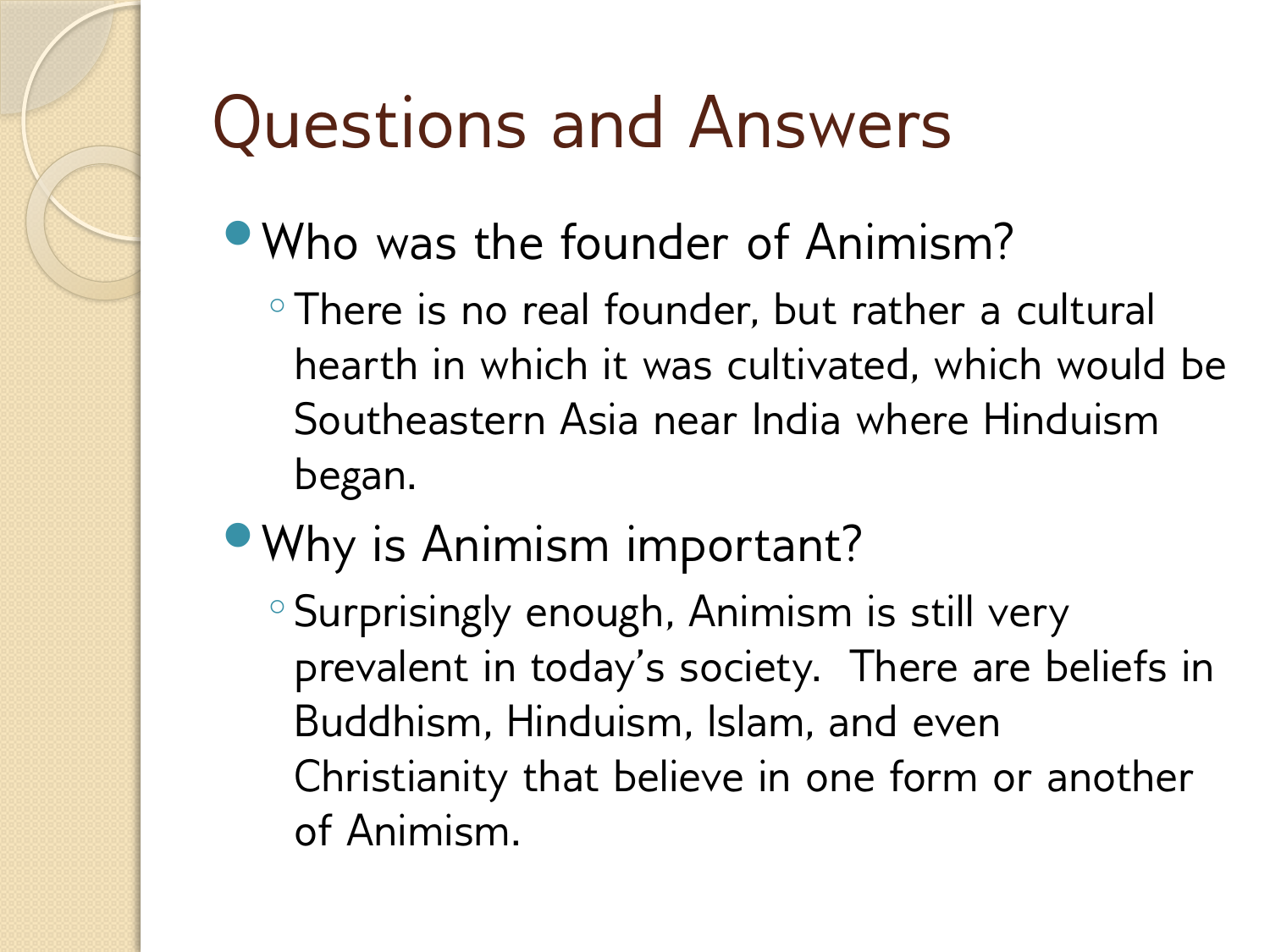

# Questions and Answers
Who was the founder of Animism?
There is no real founder, but rather a cultural hearth in which it was cultivated, which would be Southeastern Asia near India where Hinduism began.
Why is Animism important?
Surprisingly enough, Animism is still very prevalent in today’s society.  There are beliefs in Buddhism, Hinduism, Islam, and even Christianity that believe in one form or another of Animism.